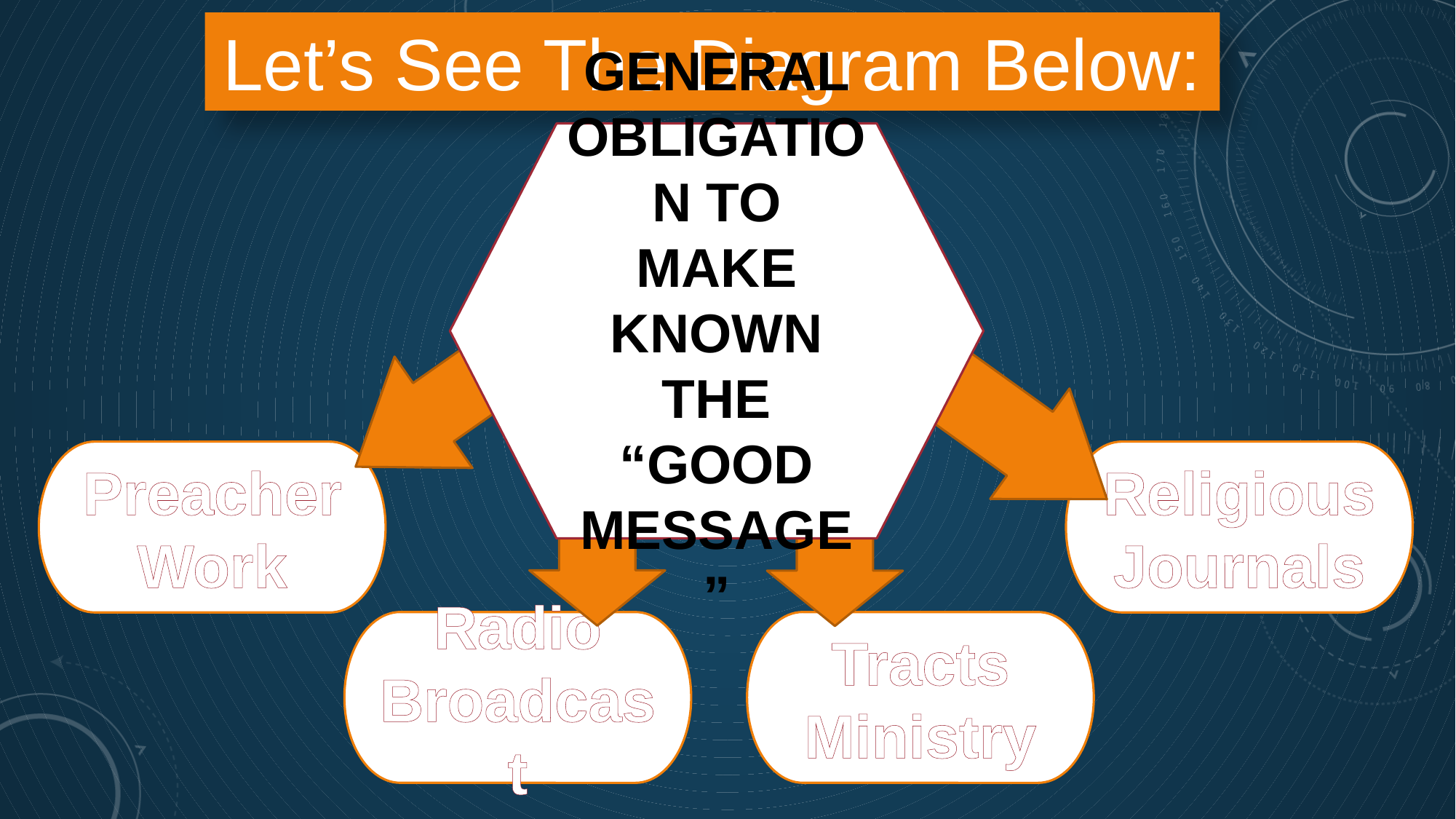

Let’s See The Diagram Below:
GENERAL OBLIGATION TO MAKE KNOWN THE “GOOD MESSAGE”

Preacher Work
Religious Journals

Radio Broadcast
Tracts Ministry